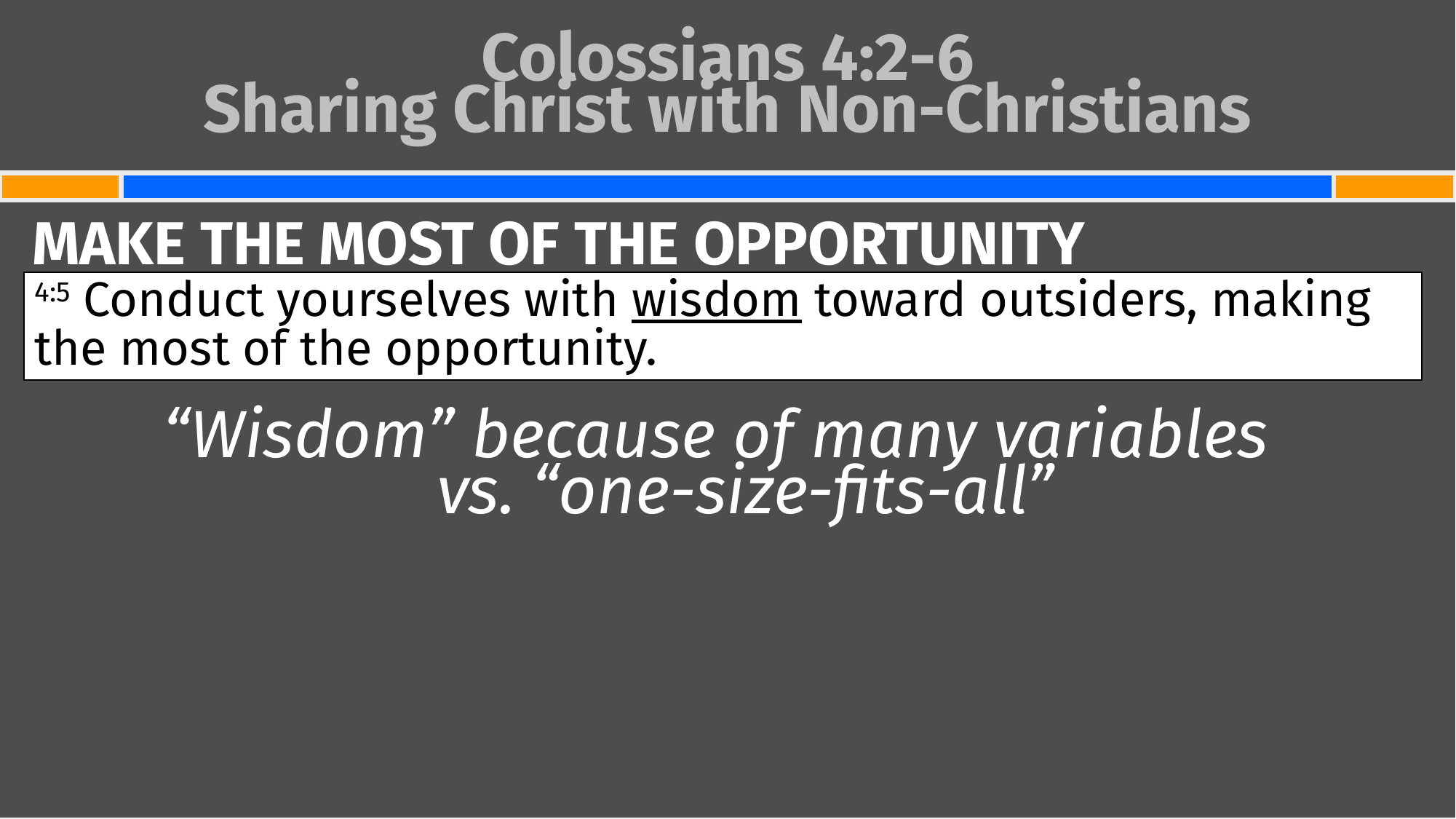

# Colossians 4:2-6 Sharing Christ with Non-Christians

MAKE THE MOST OF THE OPPORTUNITY

“Wisdom” because of many variables
vs. “one-size-fits-all”
4:5 Conduct yourselves with wisdom toward outsiders, making the most of the opportunity.